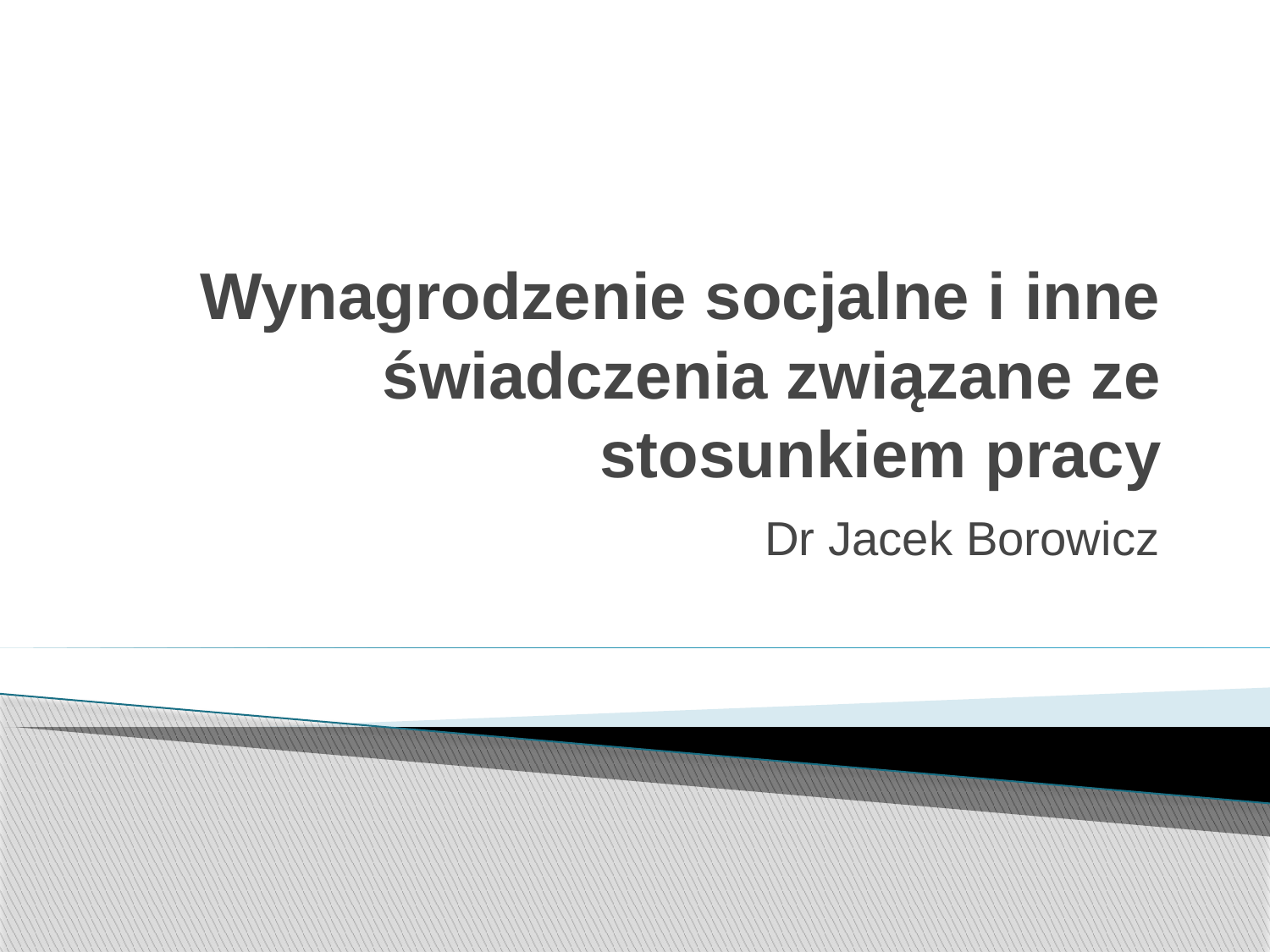

# Wynagrodzenie socjalne i inne świadczenia związane ze stosunkiem pracy
Dr Jacek Borowicz